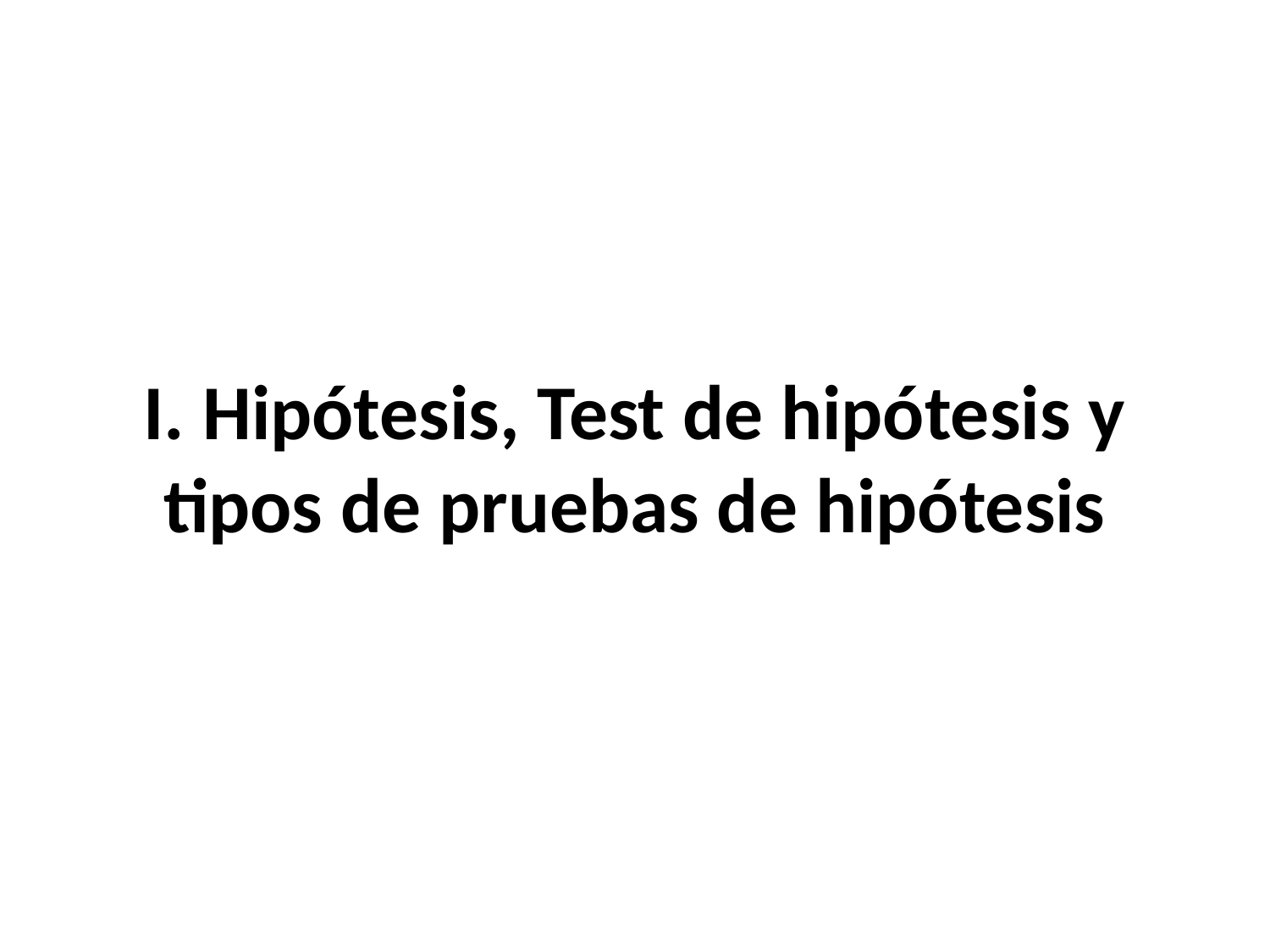

# I. Hipótesis, Test de hipótesis y tipos de pruebas de hipótesis